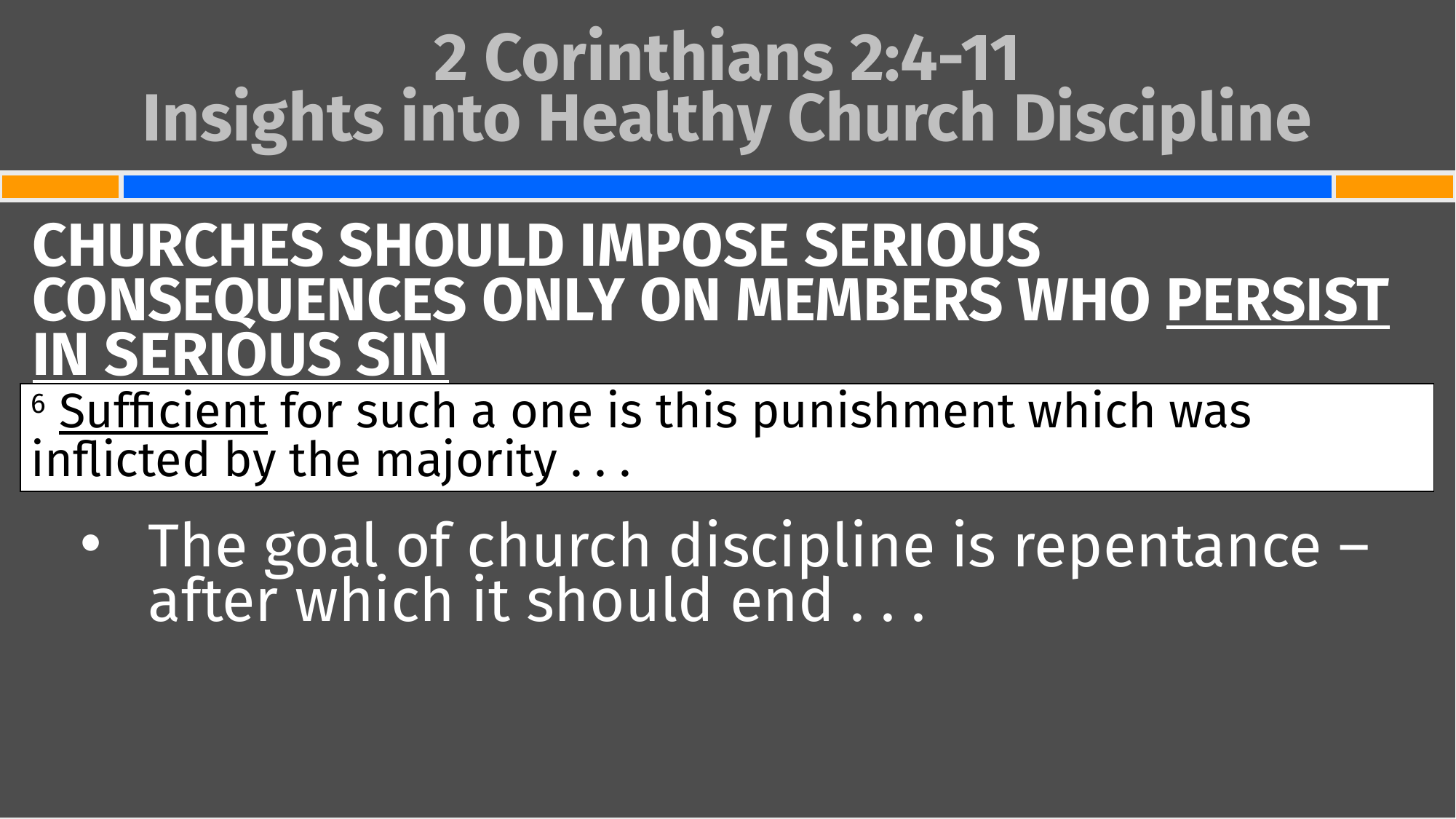

# 2 Corinthians 2:4-11 Insights into Healthy Church Discipline

CHURCHES SHOULD IMPOSE SERIOUS CONSEQUENCES ONLY ON MEMBERS WHO PERSIST IN SERIOUS SIN

The goal of church discipline is repentance – after which it should end . . .
6 Sufficient for such a one is this punishment which was inflicted by the majority . . .